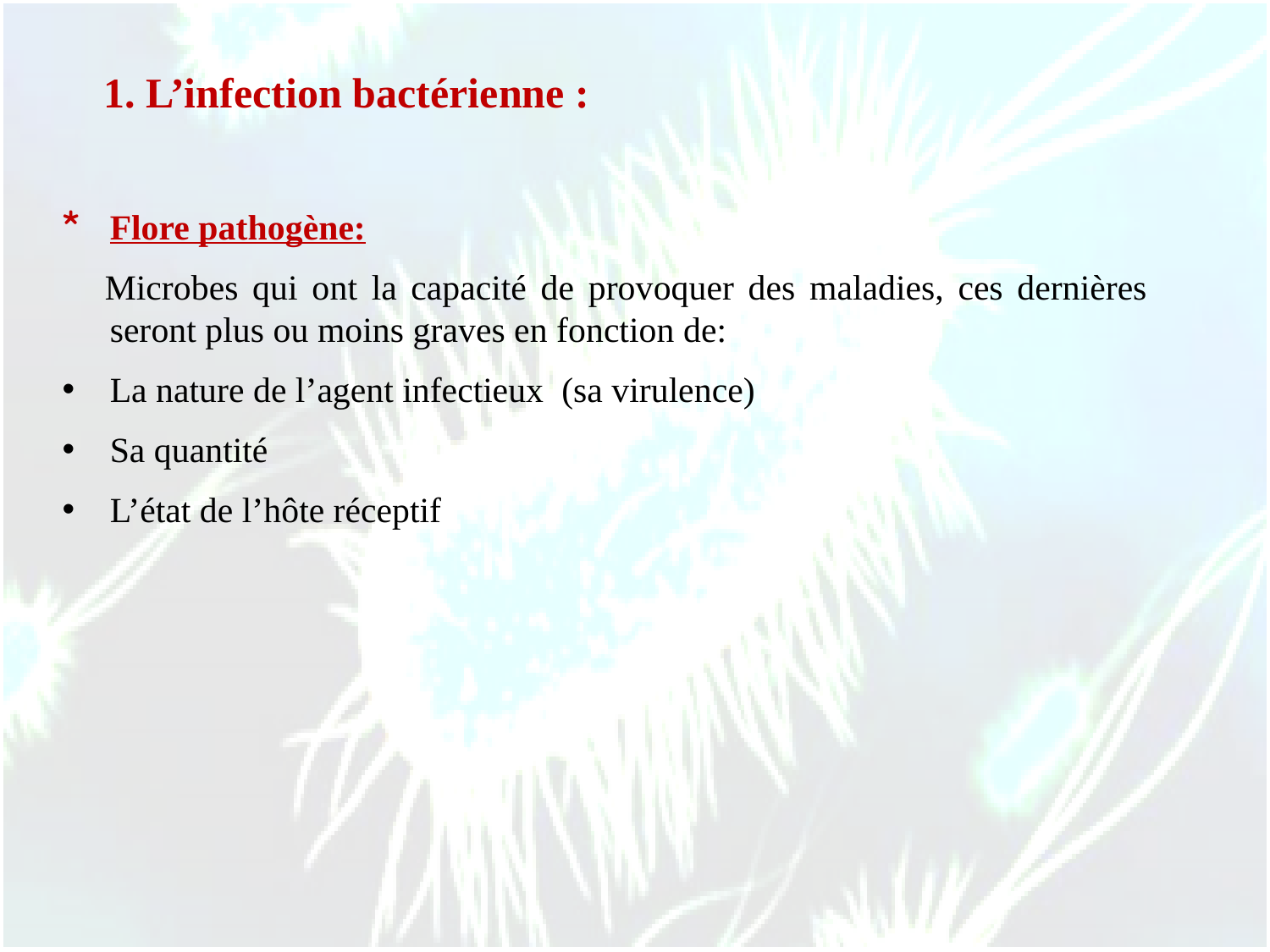

1. L’infection bactérienne :
Flore pathogène:
   Microbes qui ont la capacité de provoquer des maladies, ces dernières seront plus ou moins graves en fonction de:
La nature de l’agent infectieux  (sa virulence)
Sa quantité
L’état de l’hôte réceptif